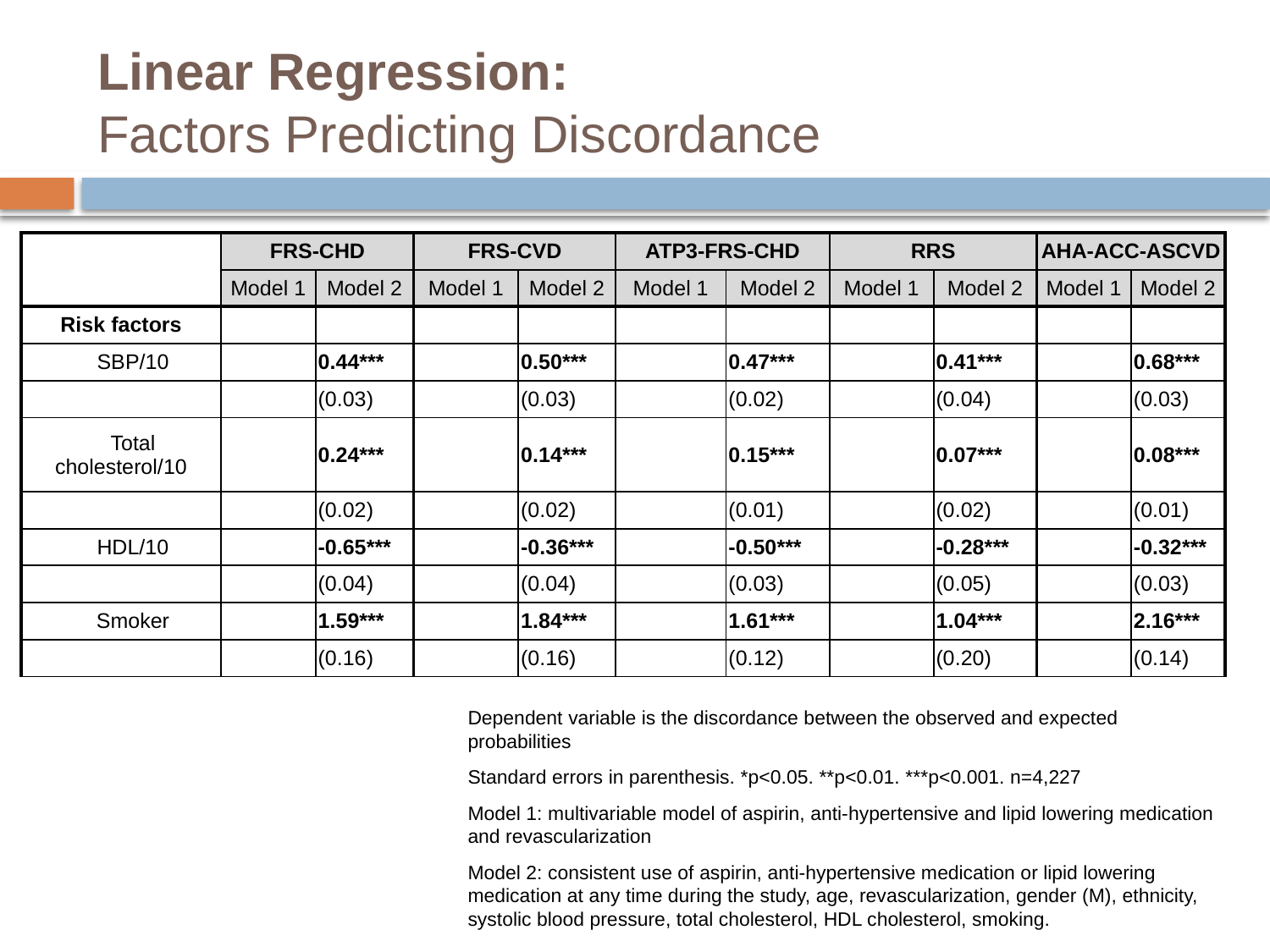

# Linear Regression: Factors Predicting Discordance
|  | FRS-CHD |  | FRS-CVD |  | ATP3-FRS-CHD |  | RRS |  | AHA-ACC-ASCVD |  |
| --- | --- | --- | --- | --- | --- | --- | --- | --- | --- | --- |
|  | Model 1 | Model 2 | Model 1 | Model 2 | Model 1 | Model 2 | Model 1 | Model 2 | Model 1 | Model 2 |
| Risk factors |  |  |  |  |  |  |  |  |  |  |
| SBP/10 |  | 0.44\*\*\* |  | 0.50\*\*\* |  | 0.47\*\*\* |  | 0.41\*\*\* |  | 0.68\*\*\* |
|  |  | (0.03) |  | (0.03) |  | (0.02) |  | (0.04) |  | (0.03) |
| Total cholesterol/10 |  | 0.24\*\*\* |  | 0.14\*\*\* |  | 0.15\*\*\* |  | 0.07\*\*\* |  | 0.08\*\*\* |
|  |  | (0.02) |  | (0.02) |  | (0.01) |  | (0.02) |  | (0.01) |
| HDL/10 |  | -0.65\*\*\* |  | -0.36\*\*\* |  | -0.50\*\*\* |  | -0.28\*\*\* |  | -0.32\*\*\* |
|  |  | (0.04) |  | (0.04) |  | (0.03) |  | (0.05) |  | (0.03) |
| Smoker |  | 1.59\*\*\* |  | 1.84\*\*\* |  | 1.61\*\*\* |  | 1.04\*\*\* |  | 2.16\*\*\* |
|  |  | (0.16) |  | (0.16) |  | (0.12) |  | (0.20) |  | (0.14) |
Dependent variable is the discordance between the observed and expected probabilities

Standard errors in parenthesis. *p<0.05. **p<0.01. ***p<0.001. n=4,227

Model 1: multivariable model of aspirin, anti-hypertensive and lipid lowering medication and revascularization

Model 2: consistent use of aspirin, anti-hypertensive medication or lipid lowering medication at any time during the study, age, revascularization, gender (M), ethnicity, systolic blood pressure, total cholesterol, HDL cholesterol, smoking.